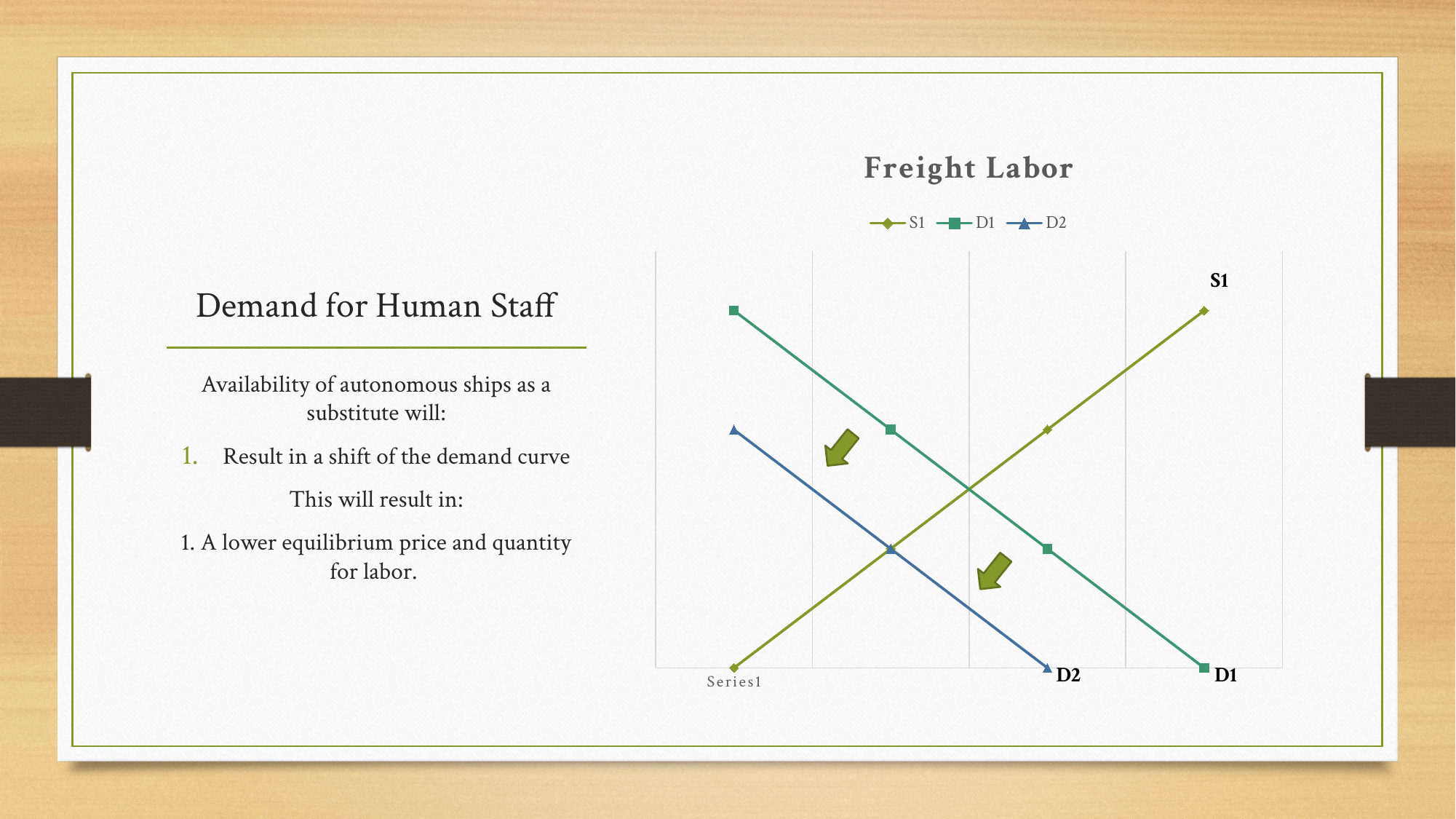

### Chart: Freight Labor

| Category | S1 | D1 | D2 |
|---|---|---|---|
|  | 0.0 | 6.0 | 4.0 |
|  | 2.0 | 4.0 | 2.0 |
|  | 4.0 | 2.0 | 0.0 |
|  | 6.0 | 0.0 | None |
# Demand for Human Staff
Availability of autonomous ships as a substitute will:
Result in a shift of the demand curve
This will result in:
1. A lower equilibrium price and quantity for labor.